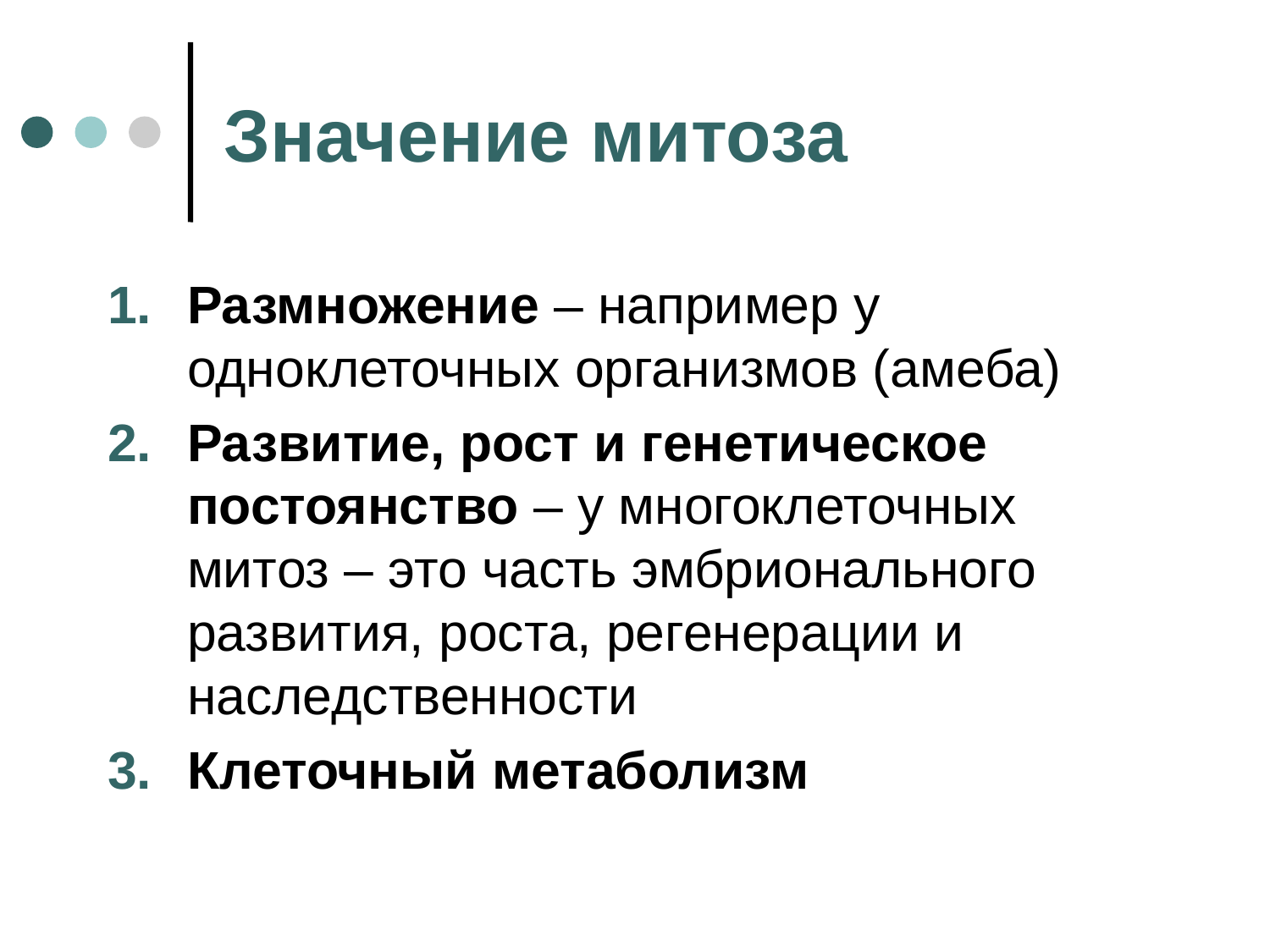

# Значение митоза
Размножение – например у одноклеточных организмов (амеба)
Развитие, рост и генетическое постоянство – у многоклеточных митоз – это часть эмбрионального развития, роста, регенерации и наследственности
Клеточный метаболизм